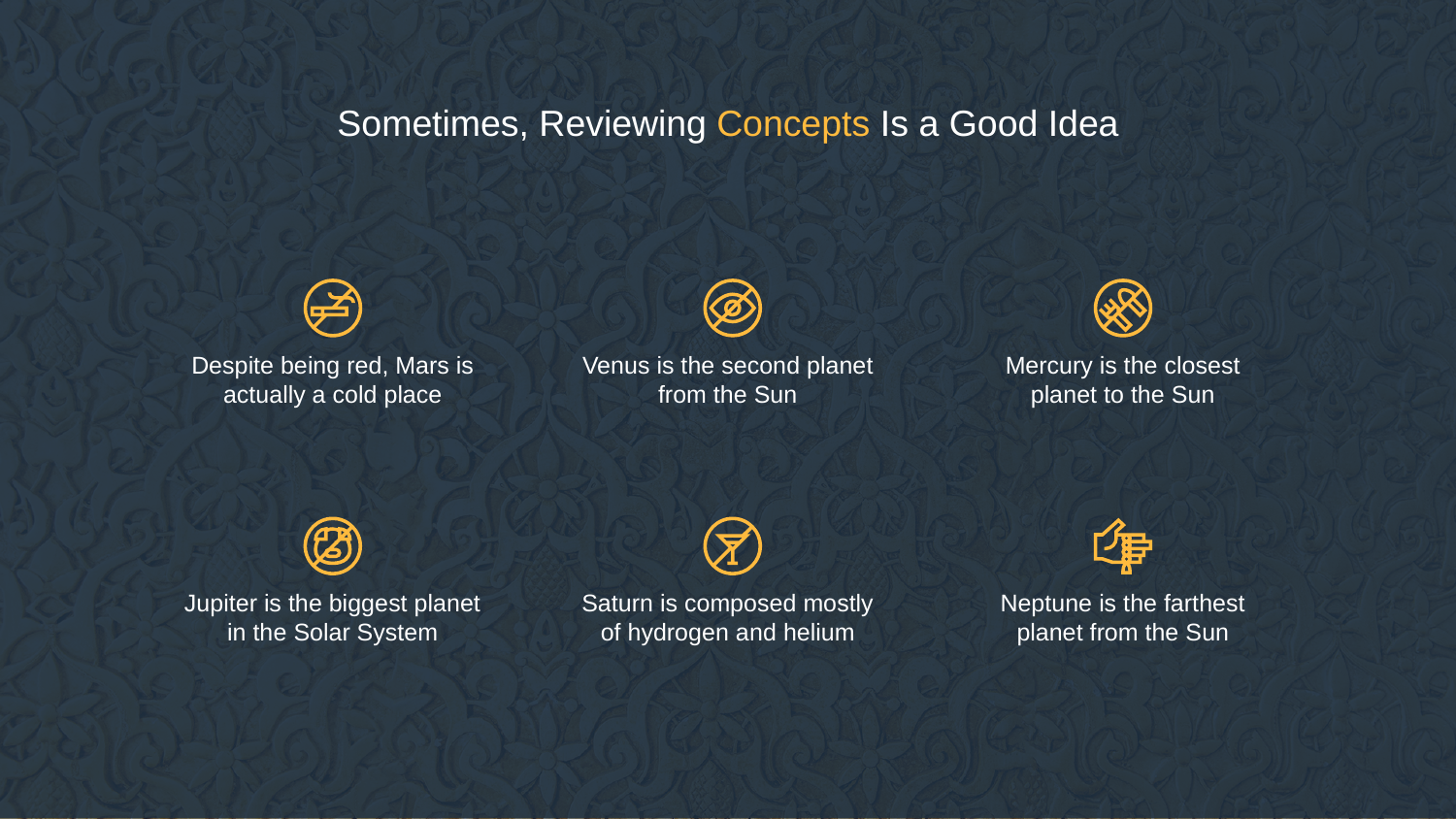

# Sometimes, Reviewing Concepts Is a Good Idea

Despite being red, Mars is actually a cold place
Venus is the second planet from the Sun
Mercury is the closest planet to the Sun

Jupiter is the biggest planet in the Solar System
Saturn is composed mostly of hydrogen and helium
Neptune is the farthest planet from the Sun